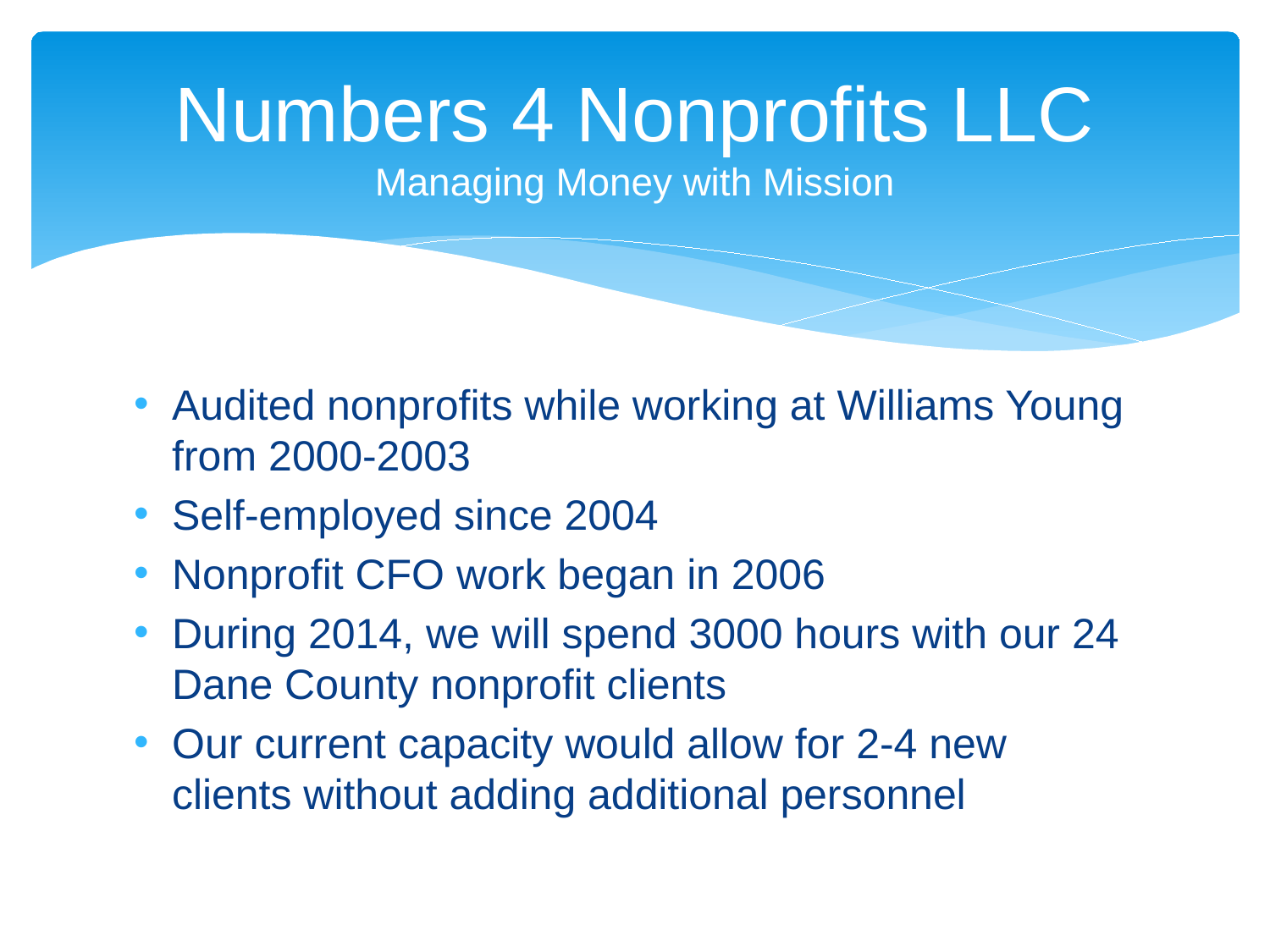

# Numbers 4 Nonprofits LLC Managing Money with Mission
Audited nonprofits while working at Williams Young from 2000-2003
Self-employed since 2004
Nonprofit CFO work began in 2006
During 2014, we will spend 3000 hours with our 24 Dane County nonprofit clients
Our current capacity would allow for 2-4 new clients without adding additional personnel